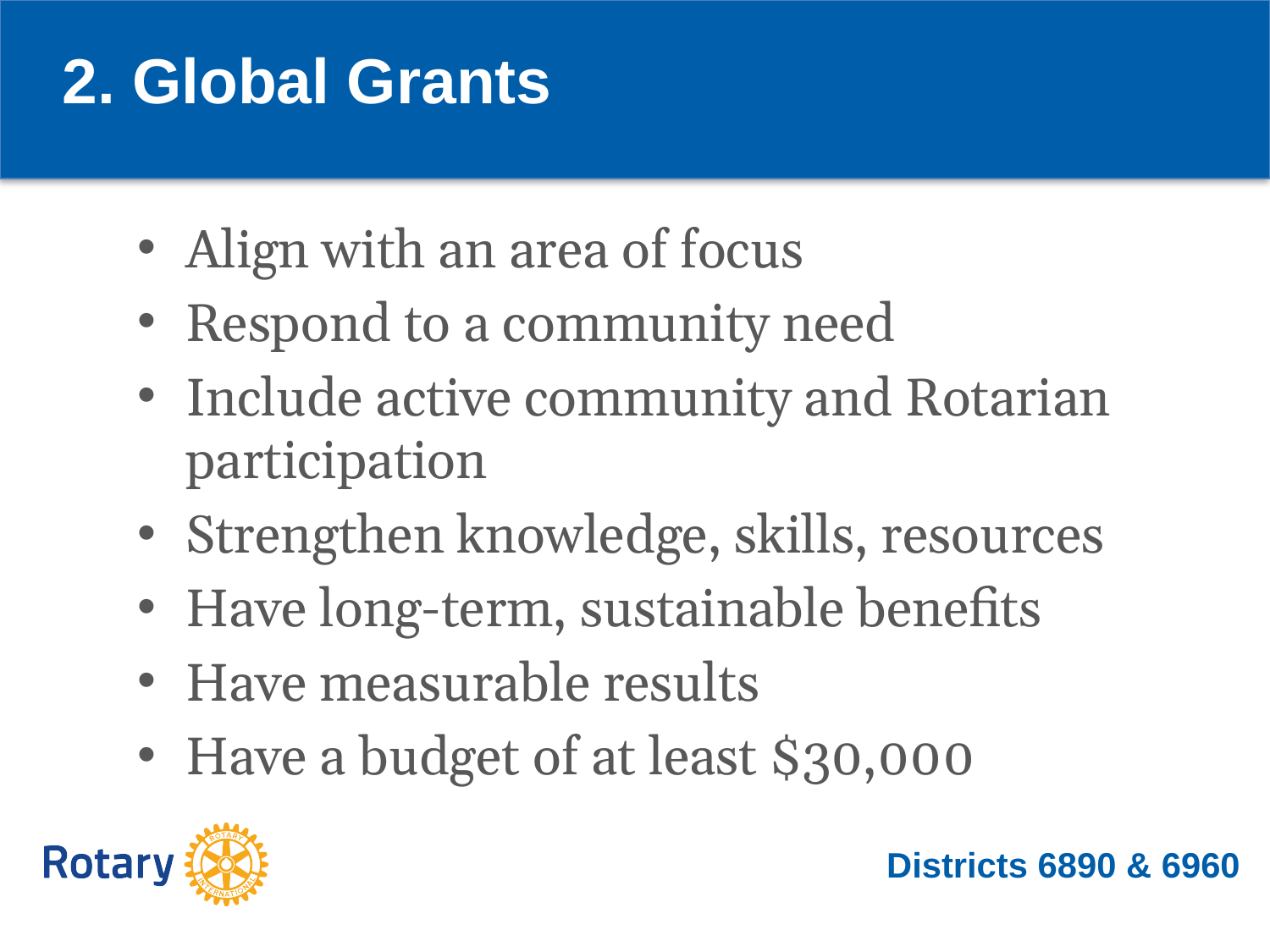

2. Global Grants
Align with an area of focus
Respond to a community need
Include active community and Rotarian participation
Strengthen knowledge, skills, resources
Have long-term, sustainable benefits
Have measurable results
Have a budget of at least $30,000